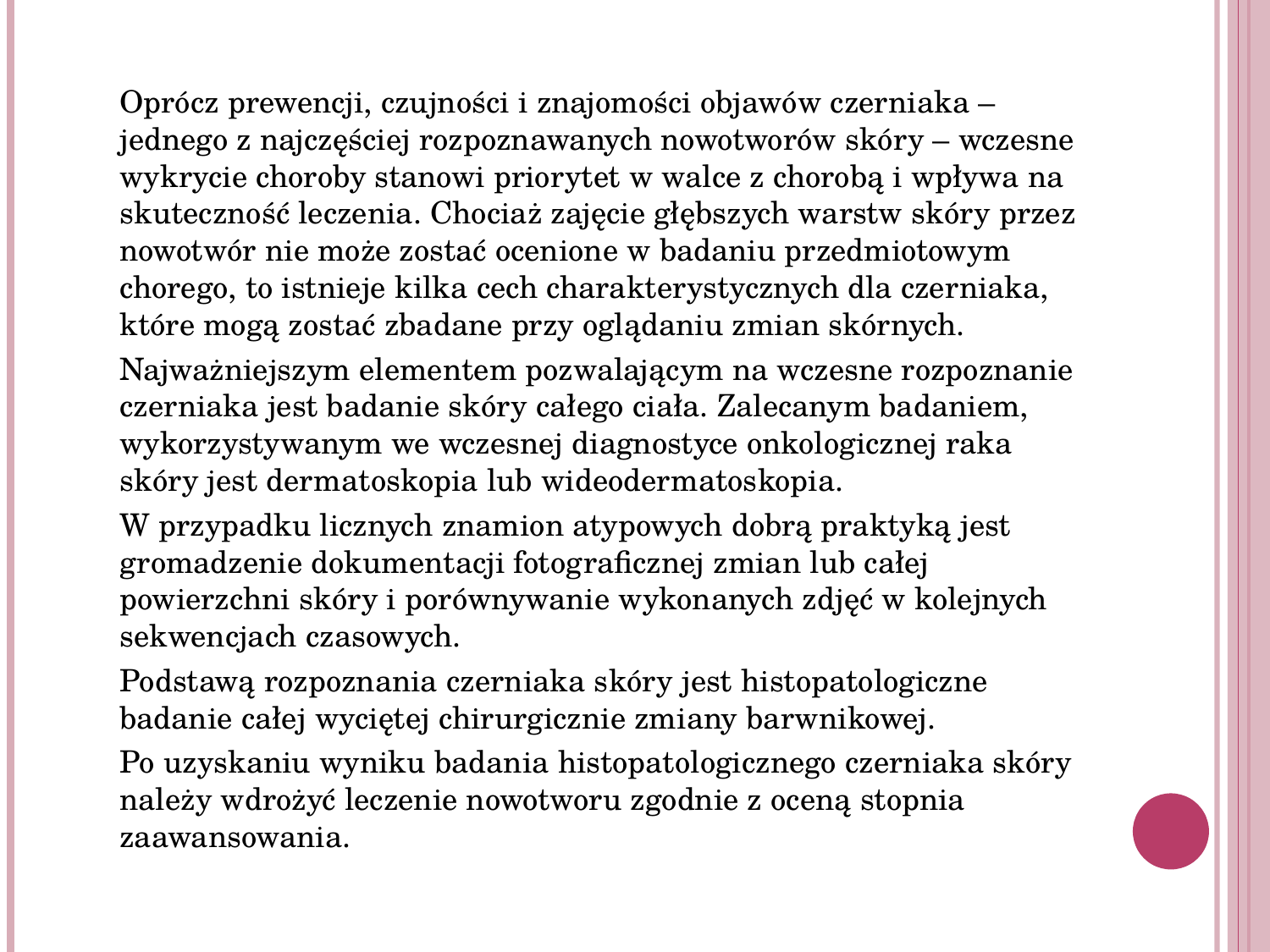

Oprócz prewencji, czujności i znajomości objawów czerniaka – jednego z najczęściej rozpoznawanych nowotworów skóry – wczesne wykrycie choroby stanowi priorytet w walce z chorobą i wpływa na skuteczność leczenia. Chociaż zajęcie głębszych warstw skóry przez nowotwór nie może zostać ocenione w badaniu przedmiotowym chorego, to istnieje kilka cech charakterystycznych dla czerniaka, które mogą zostać zbadane przy oglądaniu zmian skórnych.
Najważniejszym elementem pozwalającym na wczesne rozpoznanie czerniaka jest badanie skóry całego ciała. Zalecanym badaniem, wykorzystywanym we wczesnej diagnostyce onkologicznej raka skóry jest dermatoskopia lub wideodermatoskopia.
W przypadku licznych znamion atypowych dobrą praktyką jest gromadzenie dokumentacji fotograficznej zmian lub całej powierzchni skóry i porównywanie wykonanych zdjęć w kolejnych sekwencjach czasowych.
Podstawą rozpoznania czerniaka skóry jest histopatologiczne badanie całej wyciętej chirurgicznie zmiany barwnikowej.
Po uzyskaniu wyniku badania histopatologicznego czerniaka skóry należy wdrożyć leczenie nowotworu zgodnie z oceną stopnia zaawansowania.